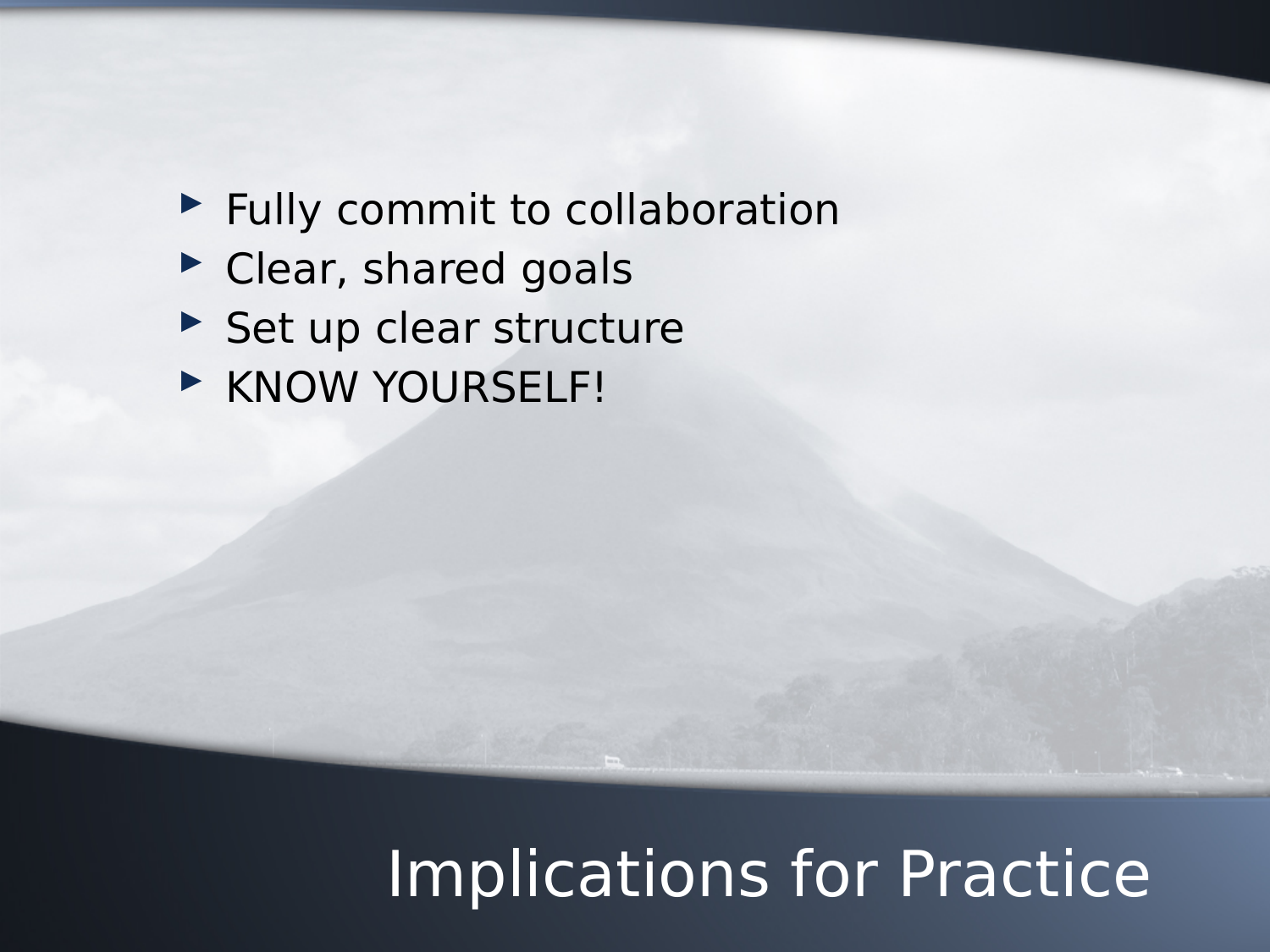

Fully commit to collaboration
Clear, shared goals
Set up clear structure
KNOW YOURSELF!

# Implications for Practice